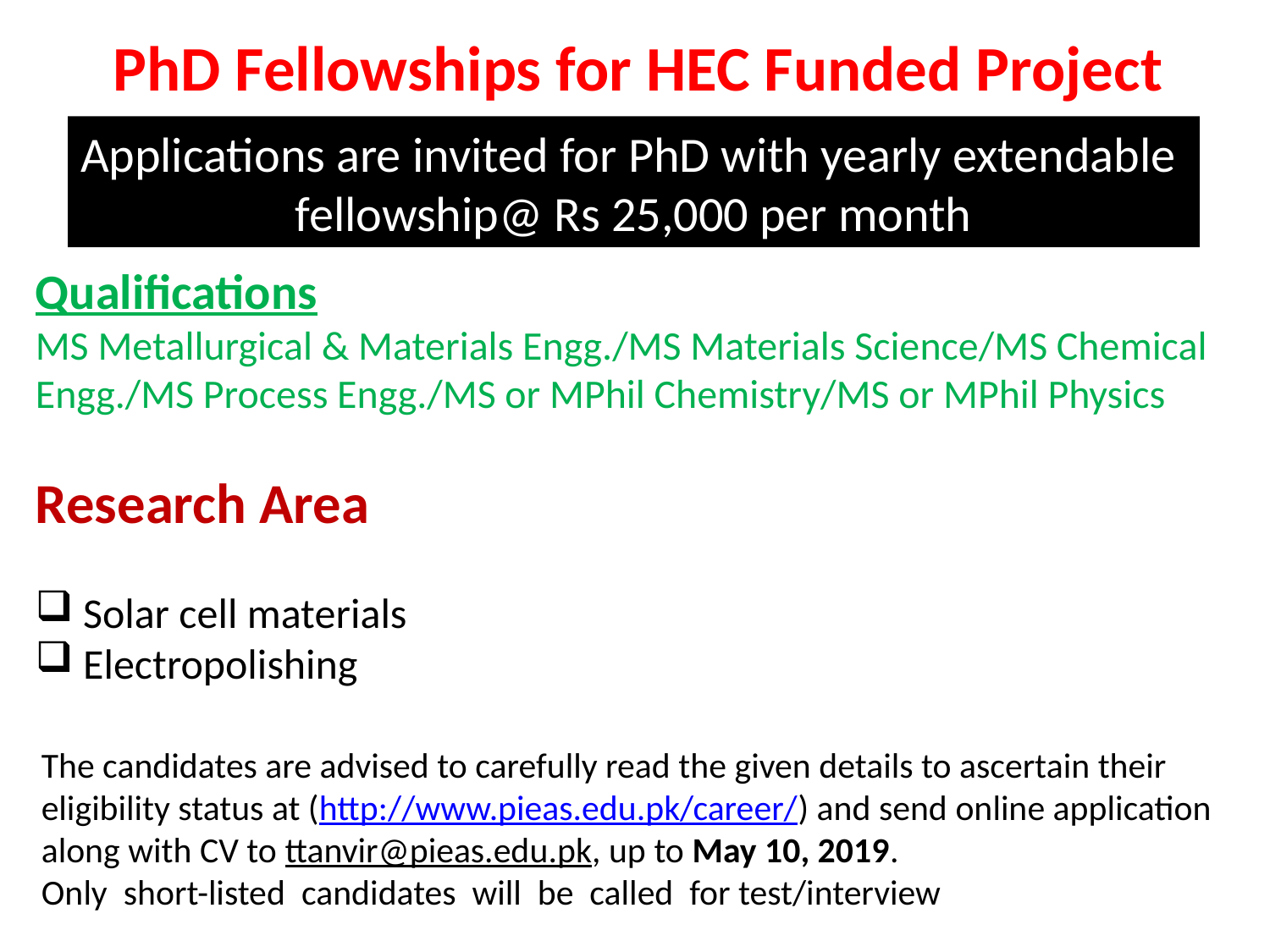

PhD Fellowships for HEC Funded Project
Applications are invited for PhD with yearly extendable
fellowship@ Rs 25,000 per month
Qualifications
MS Metallurgical & Materials Engg./MS Materials Science/MS Chemical Engg./MS Process Engg./MS or MPhil Chemistry/MS or MPhil Physics

Research Area

 Solar cell materials
 Electropolishing
The candidates are advised to carefully read the given details to ascertain their
eligibility status at (http://www.pieas.edu.pk/career/) and send online application
along with CV to ttanvir@pieas.edu.pk, up to May 10, 2019.
Only  short-listed  candidates  will  be  called  for test/interview